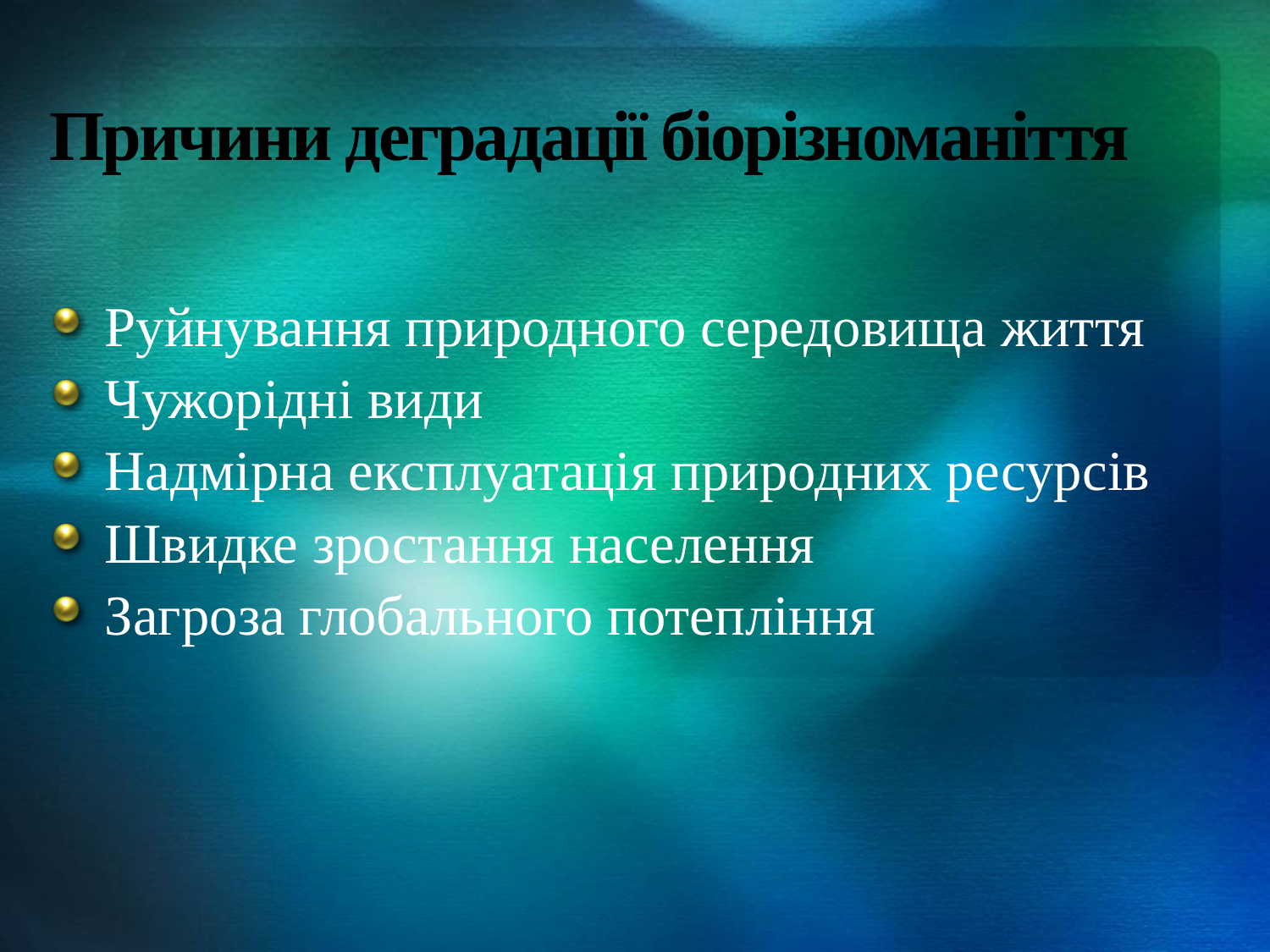

# Причини деградації біорізноманіття
Руйнування природного середовища життя
Чужорідні види
Надмірна експлуатація природних ресурсів
Швидке зростання населення
Загроза глобального потепління